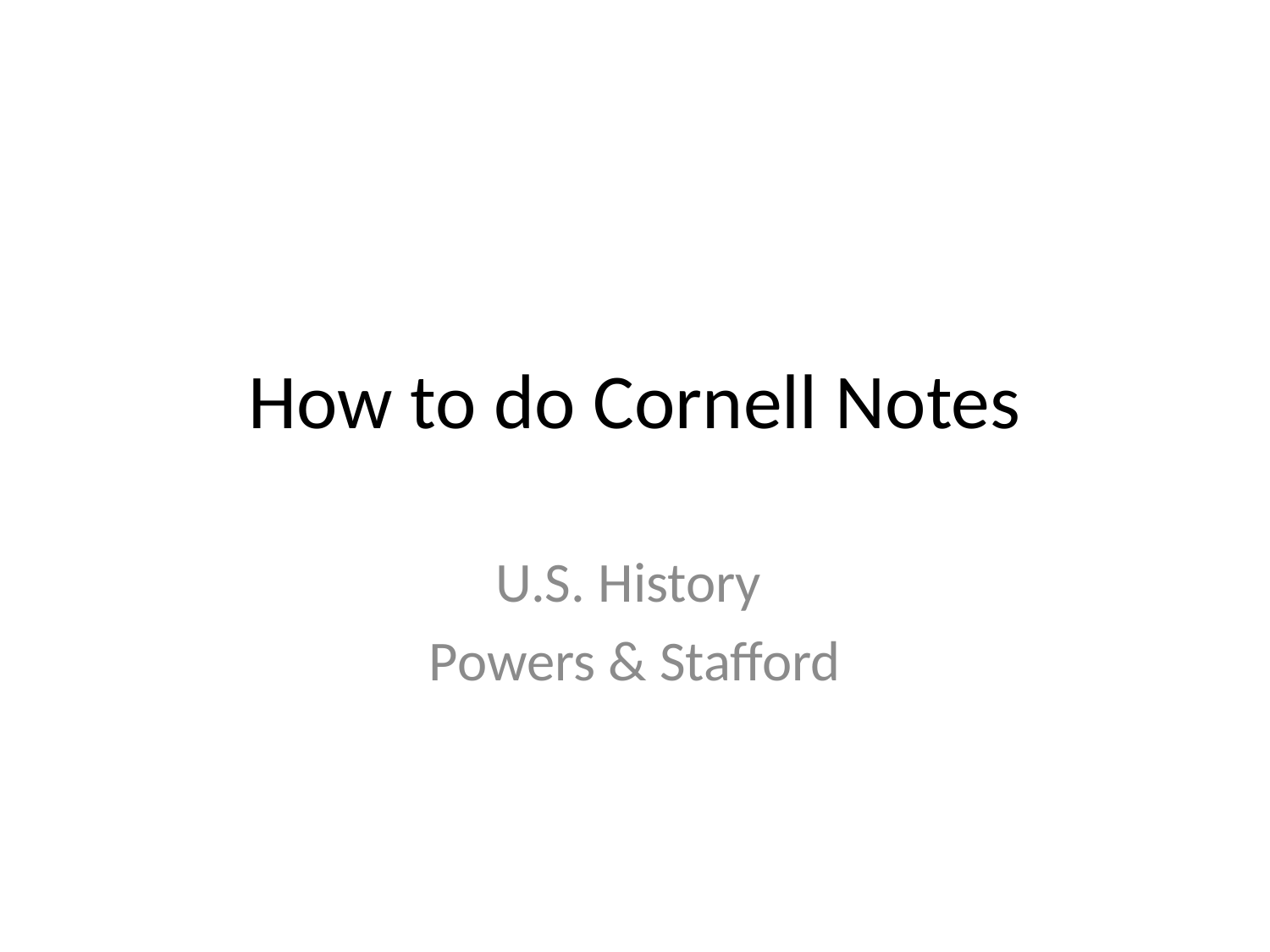

# How to do Cornell Notes
U.S. History
Powers & Stafford